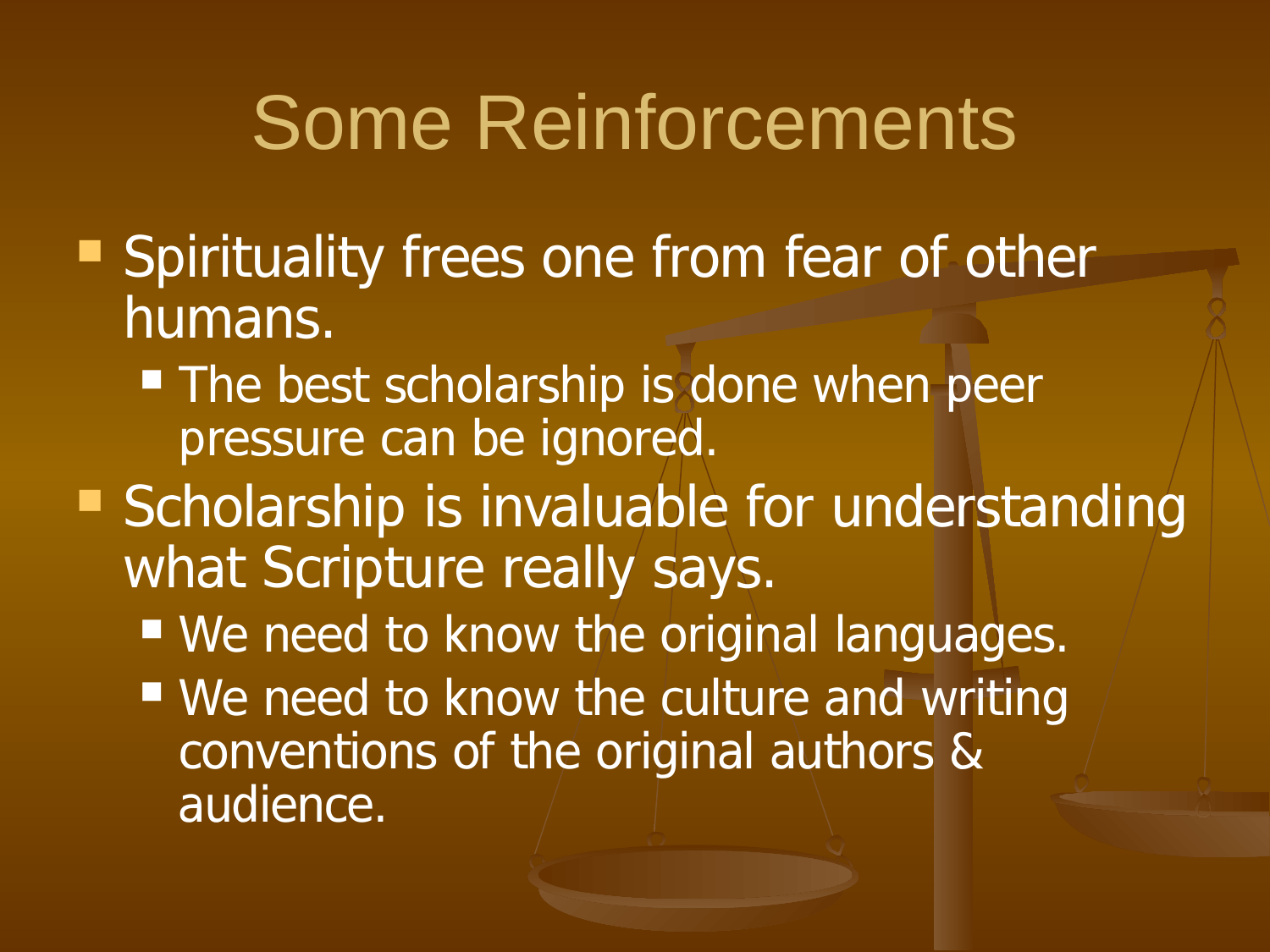

# Some Reinforcements
Spirituality frees one from fear of other humans.
The best scholarship is done when peer pressure can be ignored.
Scholarship is invaluable for understanding what Scripture really says.
We need to know the original languages.
We need to know the culture and writing conventions of the original authors & audience.